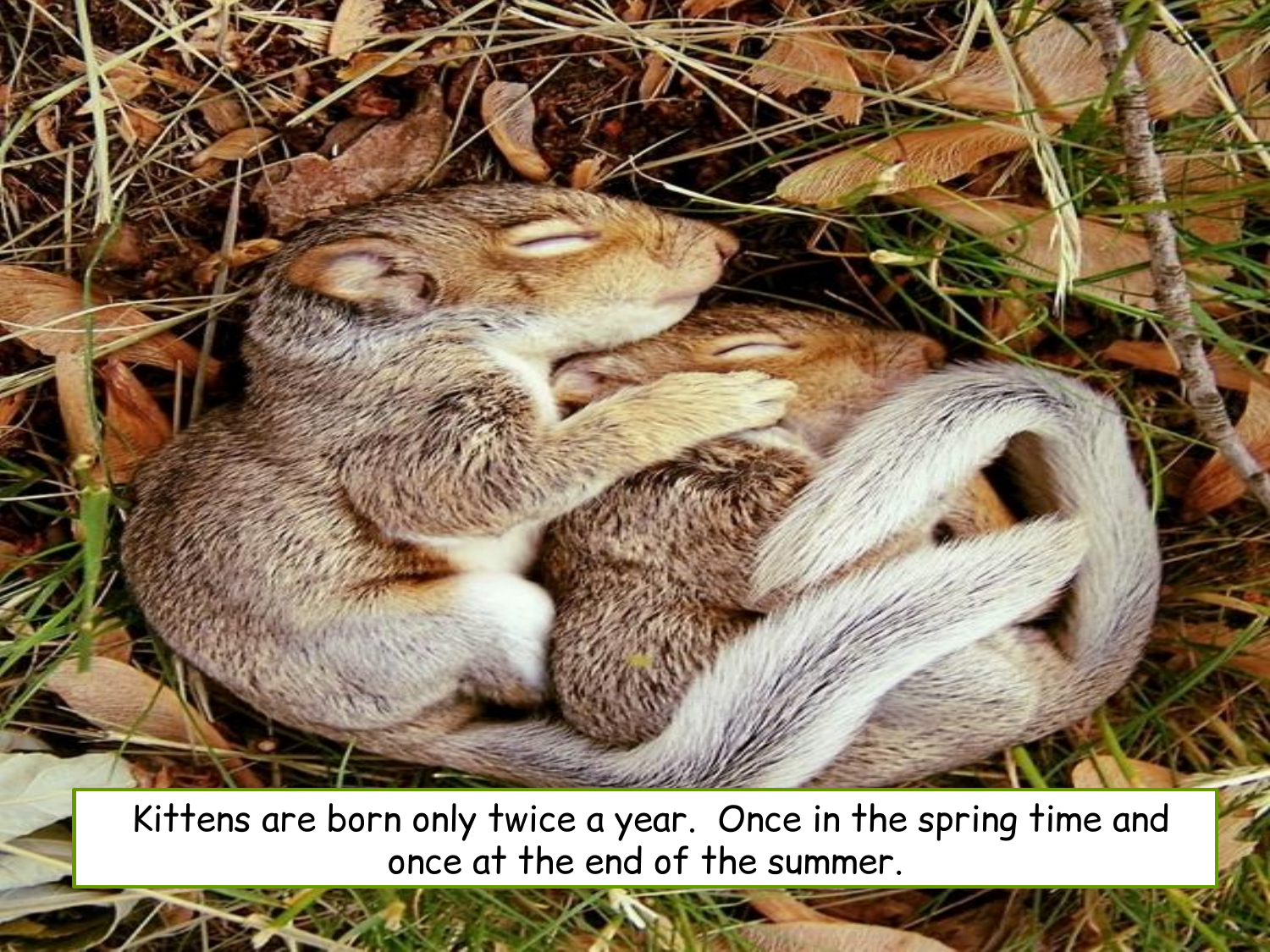

Kittens are born only twice a year.  Once in the spring time and once at the end of the summer.